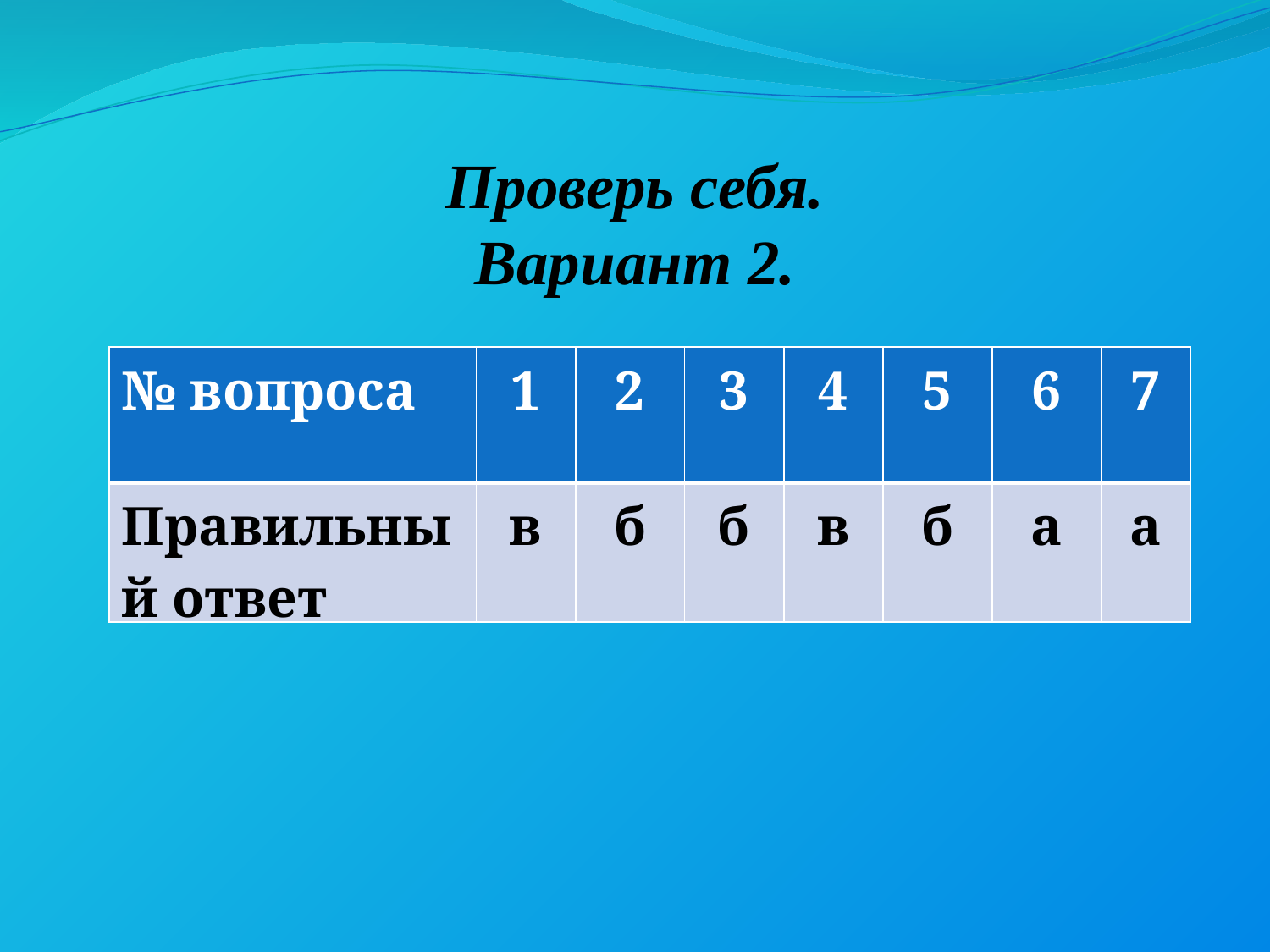

Проверь себя.
Вариант 2.
| № вопроса | 1 | 2 | 3 | 4 | 5 | 6 | 7 |
| --- | --- | --- | --- | --- | --- | --- | --- |
| Правильный ответ | в | б | б | в | б | а | а |